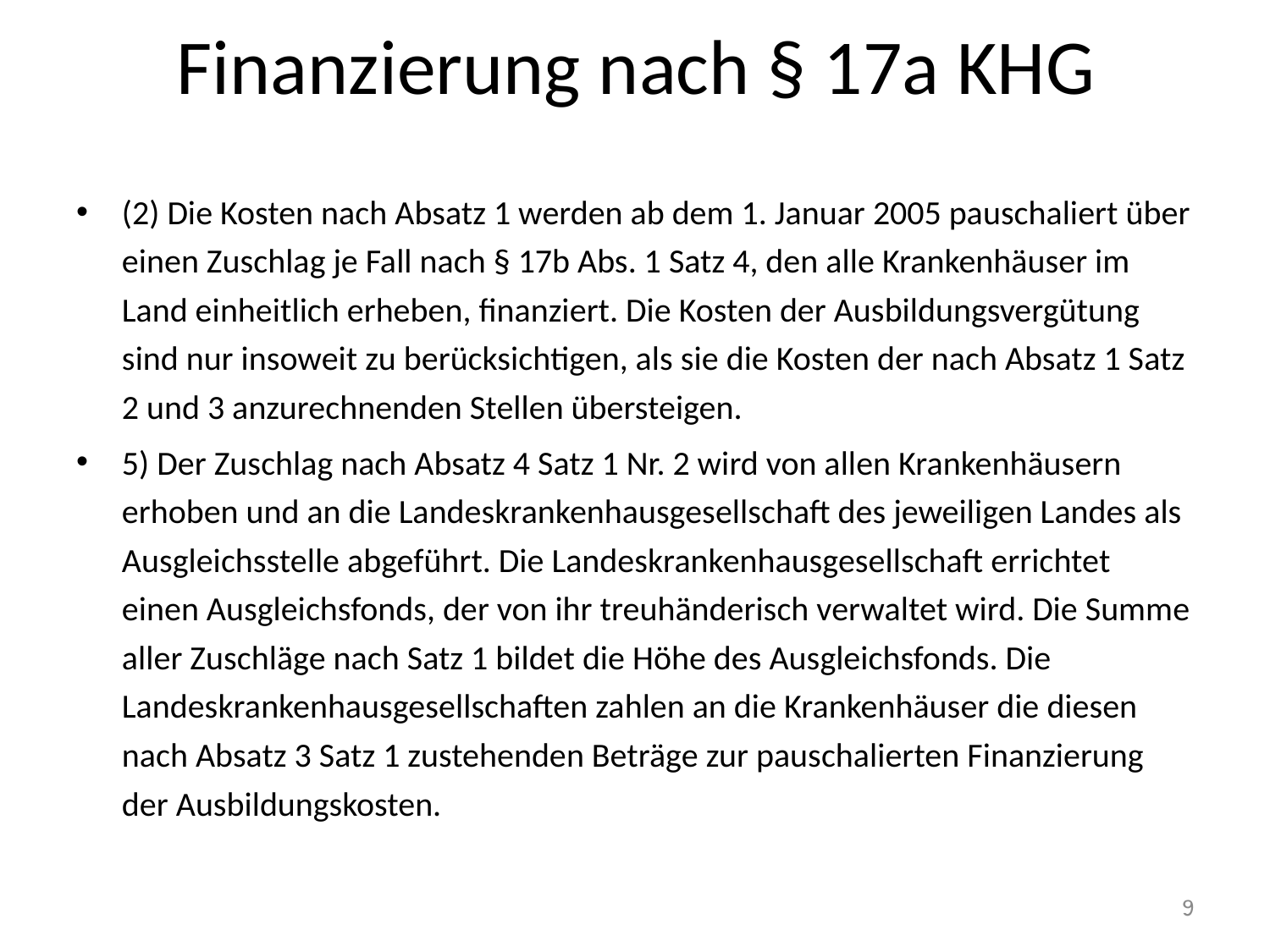

# Finanzierung nach § 17a KHG
(2) Die Kosten nach Absatz 1 werden ab dem 1. Januar 2005 pauschaliert über einen Zuschlag je Fall nach § 17b Abs. 1 Satz 4, den alle Krankenhäuser im Land einheitlich erheben, finanziert. Die Kosten der Ausbildungsvergütung sind nur insoweit zu berücksichtigen, als sie die Kosten der nach Absatz 1 Satz 2 und 3 anzurechnenden Stellen übersteigen.
5) Der Zuschlag nach Absatz 4 Satz 1 Nr. 2 wird von allen Krankenhäusern erhoben und an die Landeskrankenhausgesellschaft des jeweiligen Landes als Ausgleichsstelle abgeführt. Die Landeskrankenhausgesellschaft errichtet einen Ausgleichsfonds, der von ihr treuhänderisch verwaltet wird. Die Summe aller Zuschläge nach Satz 1 bildet die Höhe des Ausgleichsfonds. Die Landeskrankenhausgesellschaften zahlen an die Krankenhäuser die diesen nach Absatz 3 Satz 1 zustehenden Beträge zur pauschalierten Finanzierung der Ausbildungskosten.

9